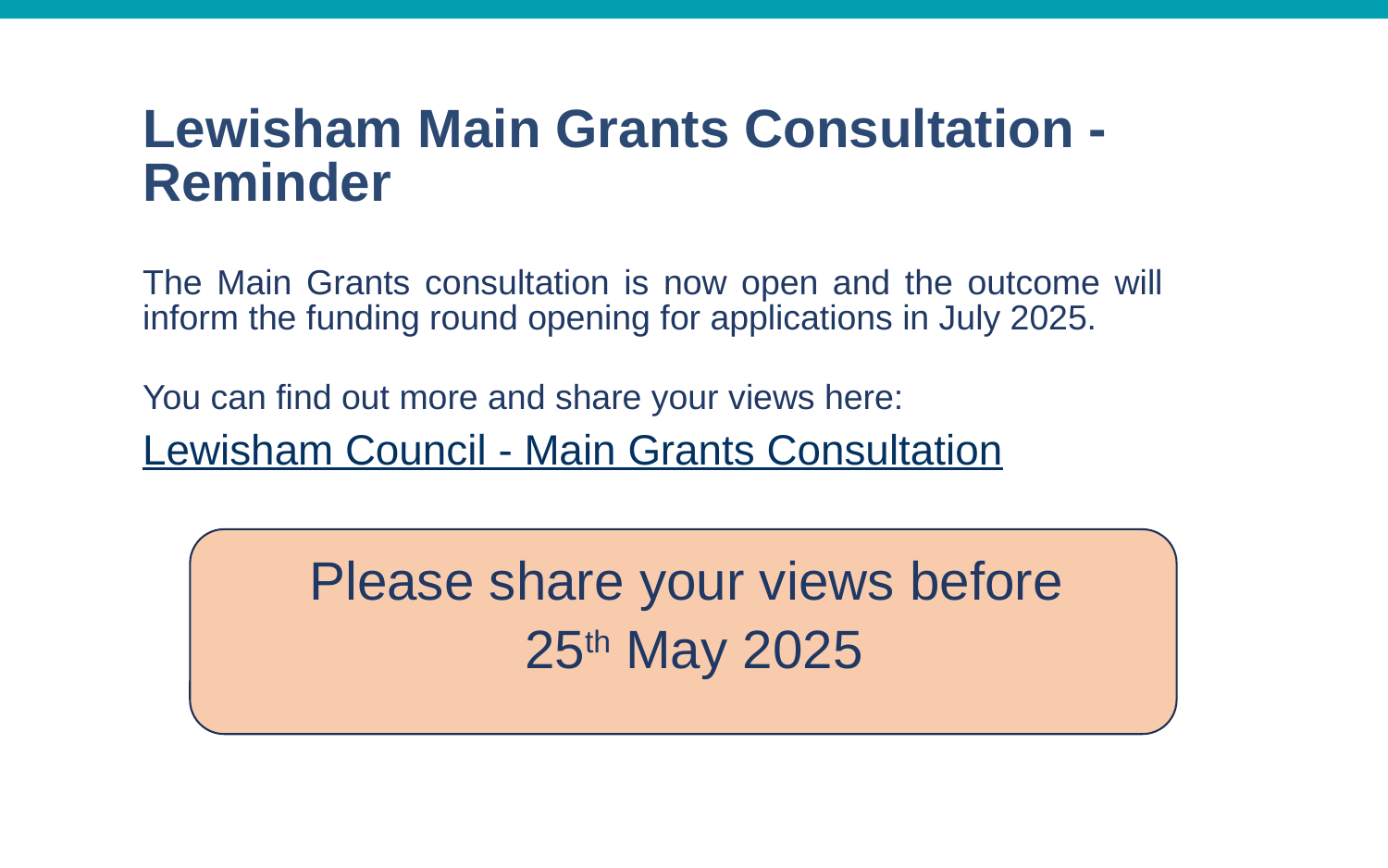

# Lewisham Main Grants Consultation - Reminder
The Main Grants consultation is now open and the outcome will inform the funding round opening for applications in July 2025.

You can find out more and share your views here:
Lewisham Council - Main Grants Consultation

Please share your views before
25th May 2025